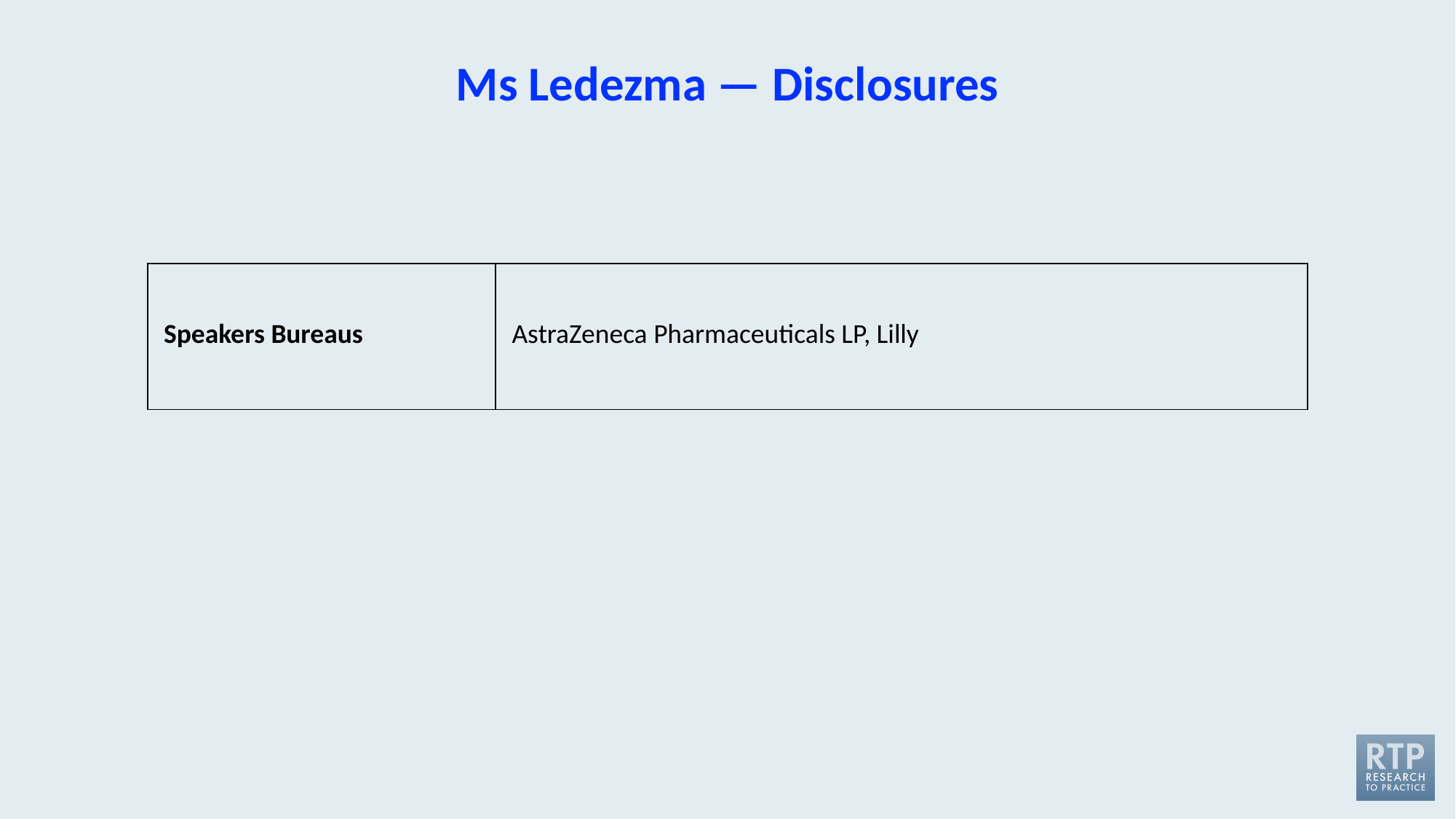

# Ms Ledezma — Disclosures
| Speakers Bureaus | AstraZeneca Pharmaceuticals LP, Lilly |
| --- | --- |